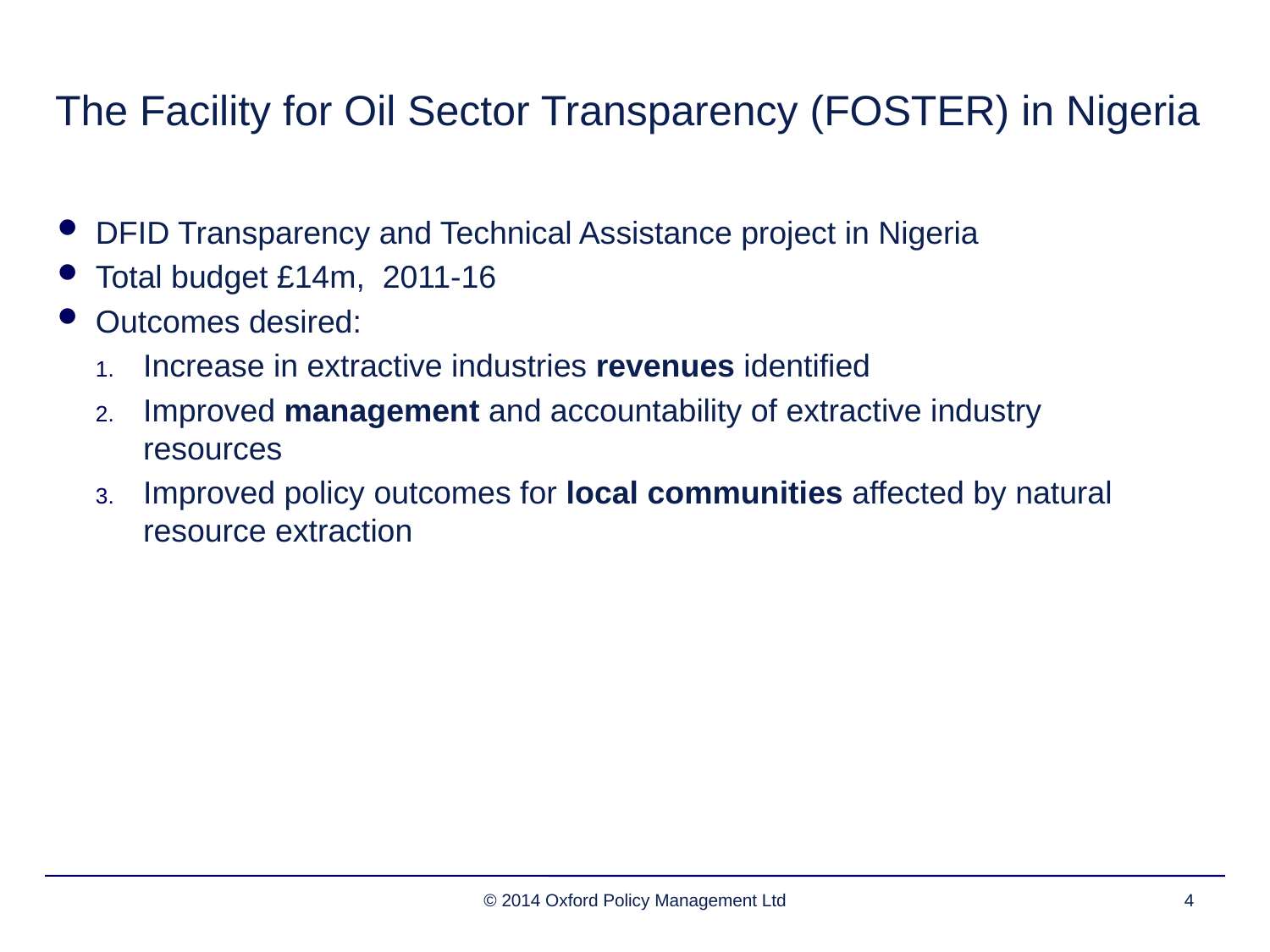

# The Facility for Oil Sector Transparency (FOSTER) in Nigeria
DFID Transparency and Technical Assistance project in Nigeria
Total budget £14m,  2011-16
Outcomes desired:
Increase in extractive industries revenues identified
Improved management and accountability of extractive industry resources
Improved policy outcomes for local communities affected by natural resource extraction

© 2014 Oxford Policy Management Ltd
4